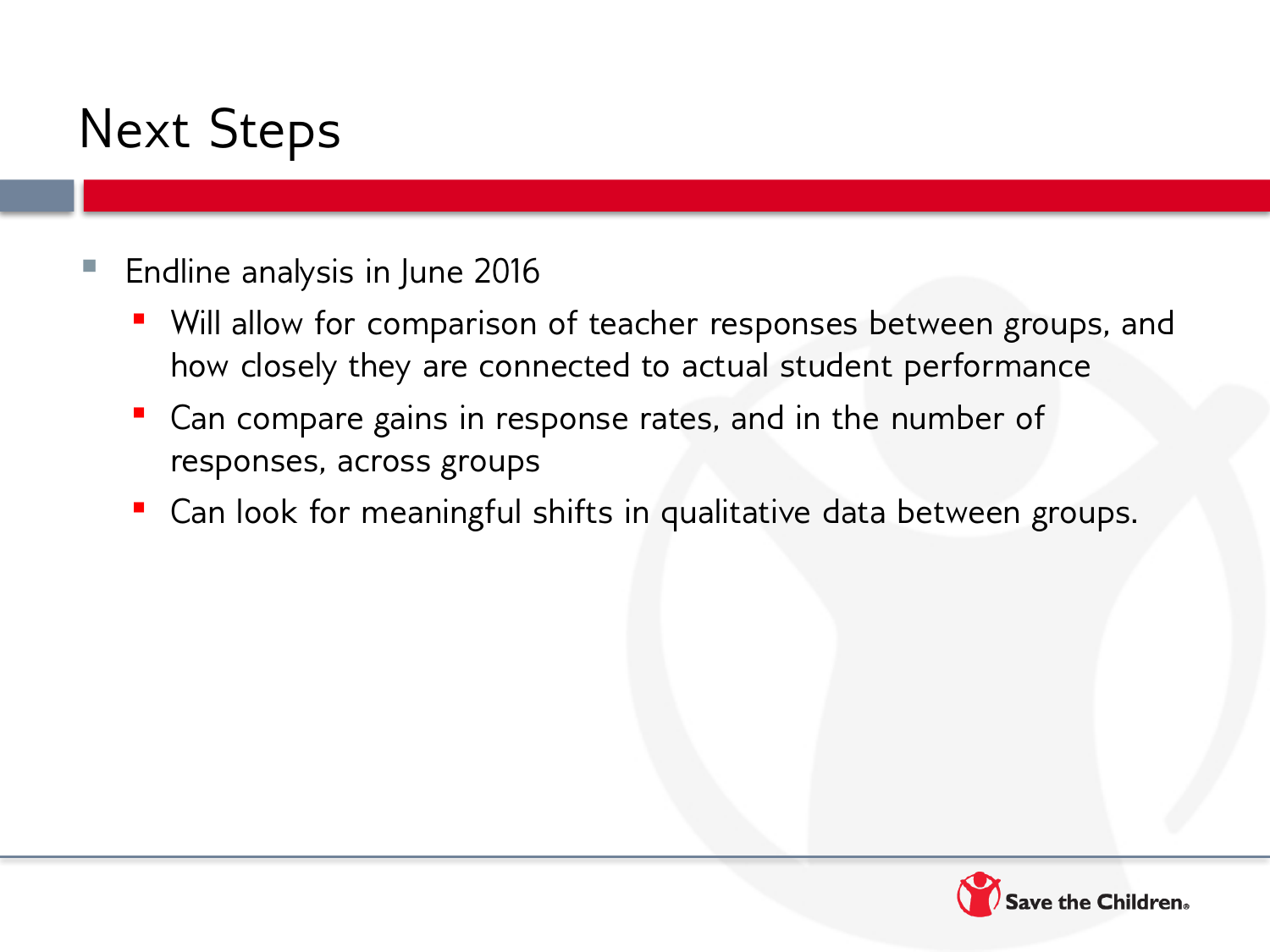

# Next Steps
Endline analysis in June 2016
Will allow for comparison of teacher responses between groups, and how closely they are connected to actual student performance
Can compare gains in response rates, and in the number of responses, across groups
Can look for meaningful shifts in qualitative data between groups.